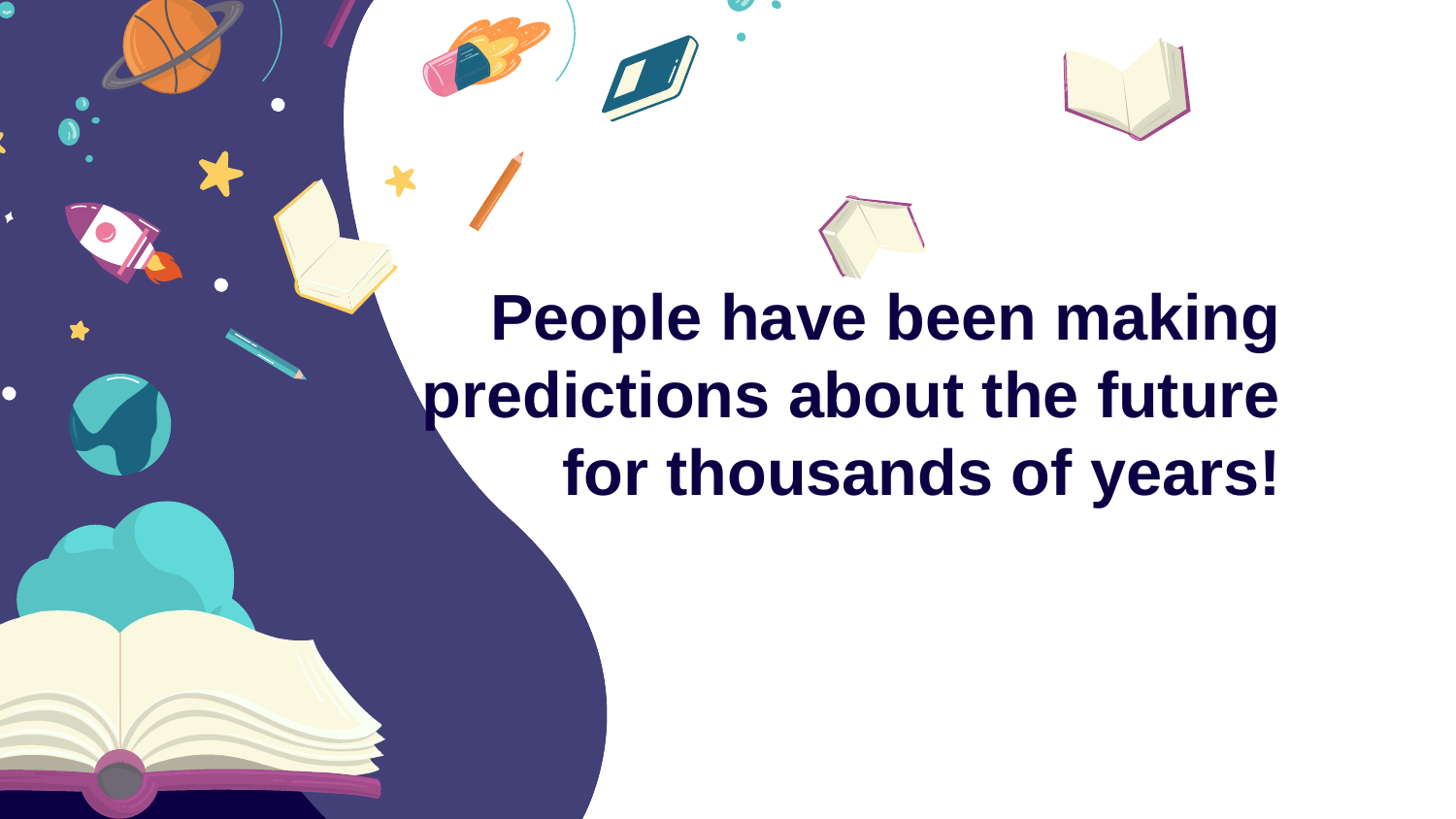

# People have been making predictions about the future for thousands of years!